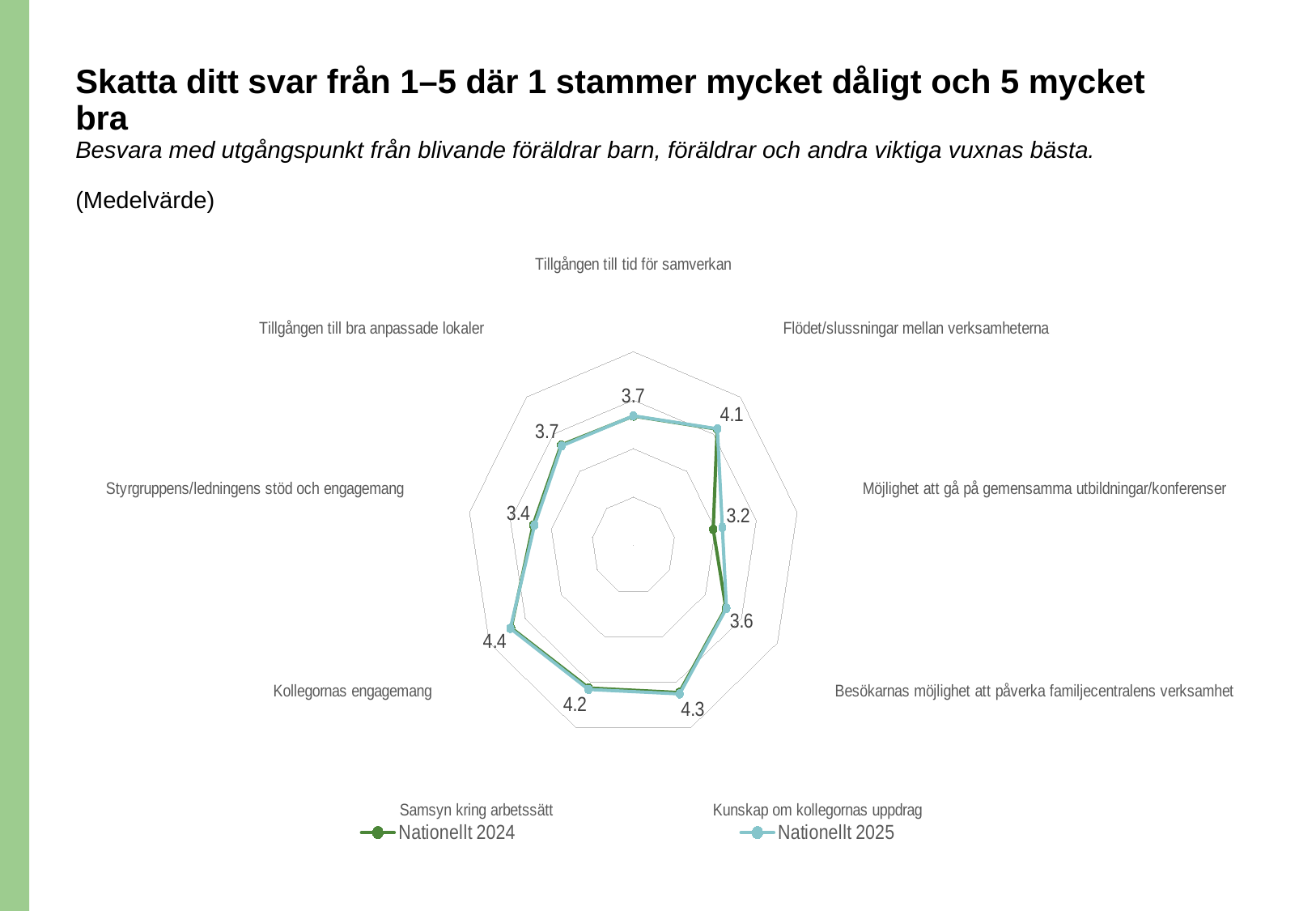

# Skatta ditt svar från 1–5 där 1 stammer mycket dåligt och 5 mycket bra Besvara med utgångspunkt från blivande föräldrar barn, föräldrar och andra viktiga vuxnas bästa. (Medelvärde)

### Chart

| Category | Nationellt 2024 | Nationellt 2025 |
|---|---|---|
| Tillgången till tid för samverkan | 3.669800235017627 | 3.675194660734149 |
| Tillgången till bra anpassade lokaler | 3.706227967097532 | 3.68298109010011 |
| Styrgruppens/ledningens stöd och engagemang | 3.4488836662749707 | 3.413793103448275 |
| Kollegornas engagemang | 4.392479435957696 | 4.414905450500557 |
| Samsyn kring arbetssätt | 4.124559341950646 | 4.155728587319242 |
| Kunskap om kollegornas uppdrag | 4.2232667450058745 | 4.253615127919911 |
| Besökarnas möjlighet att påverka familjecentralens verksamhet | 3.567567567567567 | 3.5839822024471637 |
| Möjlighet att gå på gemensamma utbildningar/konferenser | 2.949471210340776 | 3.1724137931034484 |
| Flödet/slussningar mellan verksamheterna | 4.133960047003525 | 4.14349276974416 |